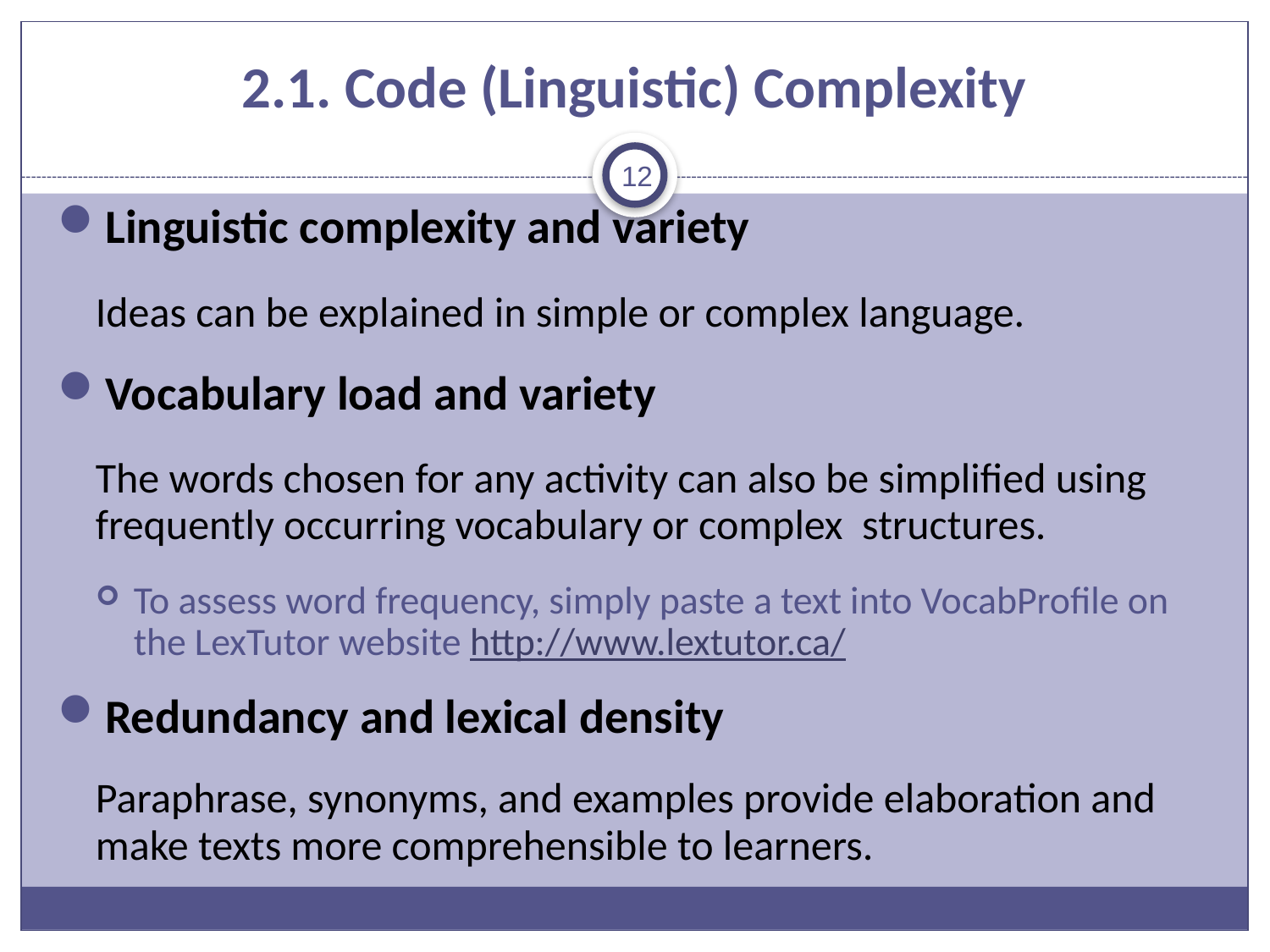

# 2.1. Code (Linguistic) Complexity
12
Linguistic complexity and variety
	Ideas can be explained in simple or complex language.
Vocabulary load and variety
	The words chosen for any activity can also be simplified using frequently occurring vocabulary or complex  structures.
To assess word frequency, simply paste a text into VocabProfile on the LexTutor website http://www.lextutor.ca/
Redundancy and lexical density
	Paraphrase, synonyms, and examples provide elaboration and make texts more comprehensible to learners.